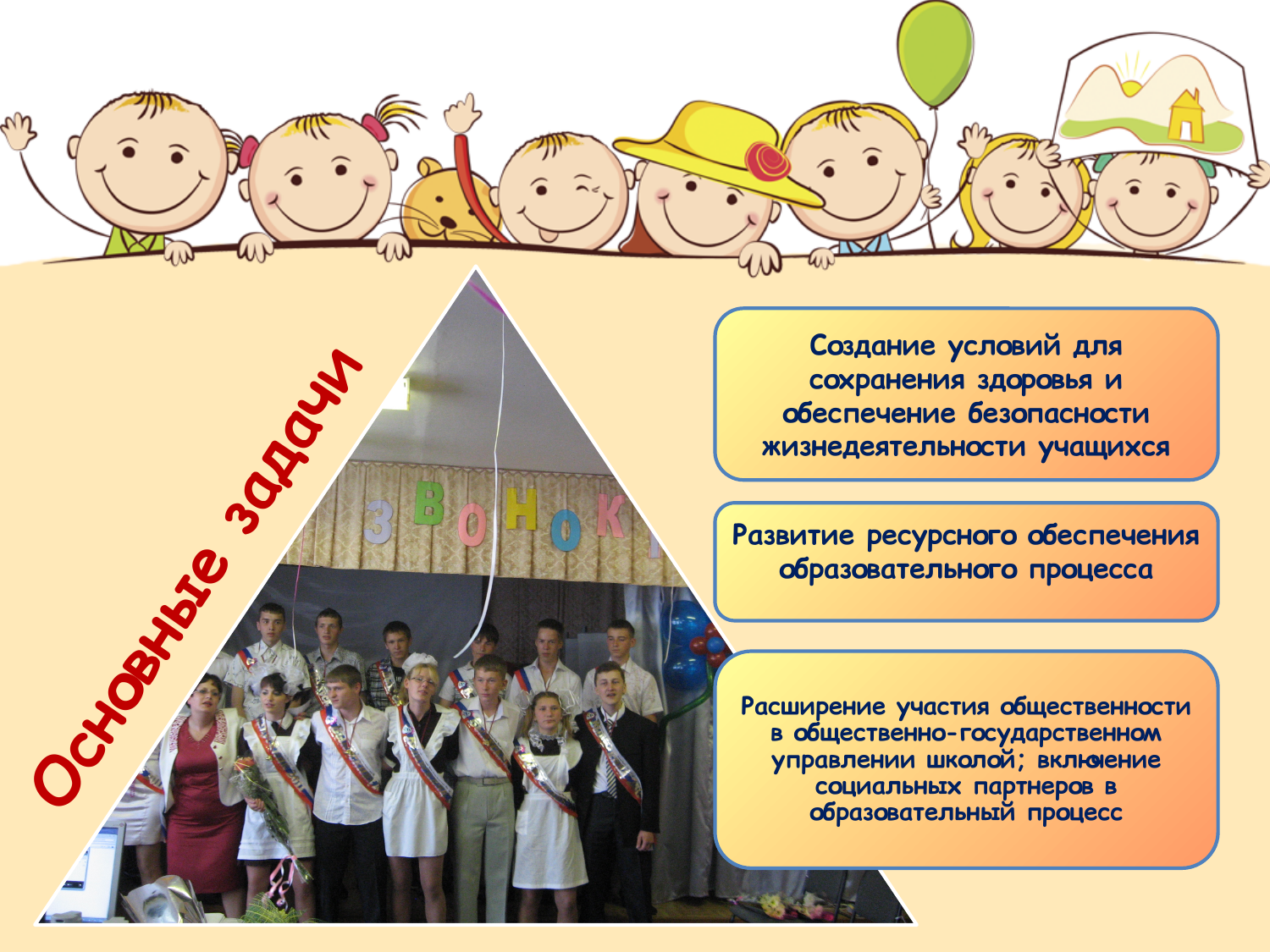

Создание условий для сохранения здоровья и обеспечение безопасности жизнедеятельности учащихся
Развитие ресурсного обеспечения образовательного процесса

Расширение участия общественности в общественно-государственном управлении школой; включение социальных партнеров в образовательный процесс
# Основные задачи